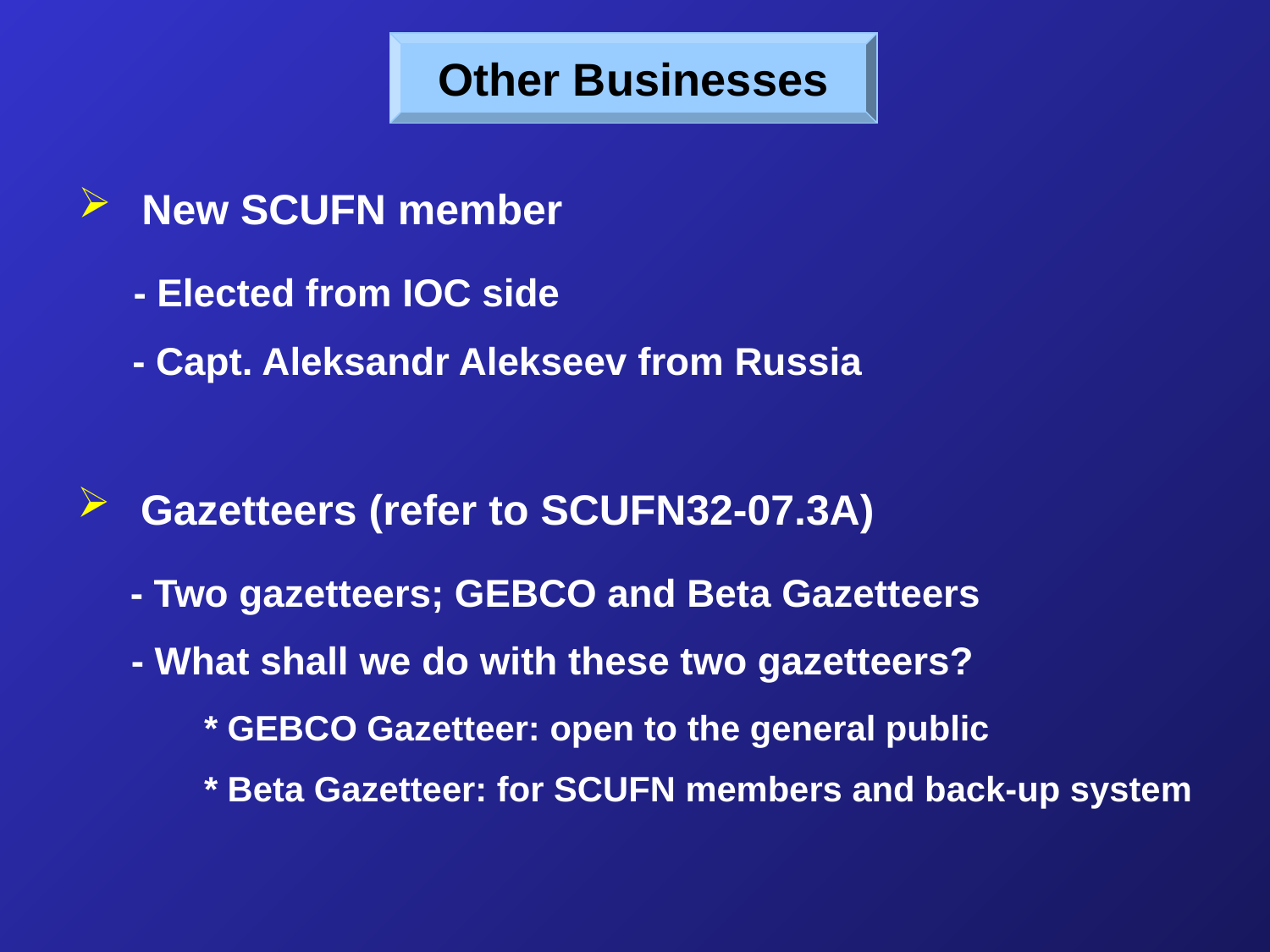

Other Businesses
New SCUFN member
    - Elected from IOC side
     - Capt. Aleksandr Alekseev from Russia
Gazetteers (refer to SCUFN32-07.3A)
    - Two gazetteers; GEBCO and Beta Gazetteers
     - What shall we do with these two gazetteers?
	* GEBCO Gazetteer: open to the general public
	* Beta Gazetteer: for SCUFN members and back-up system